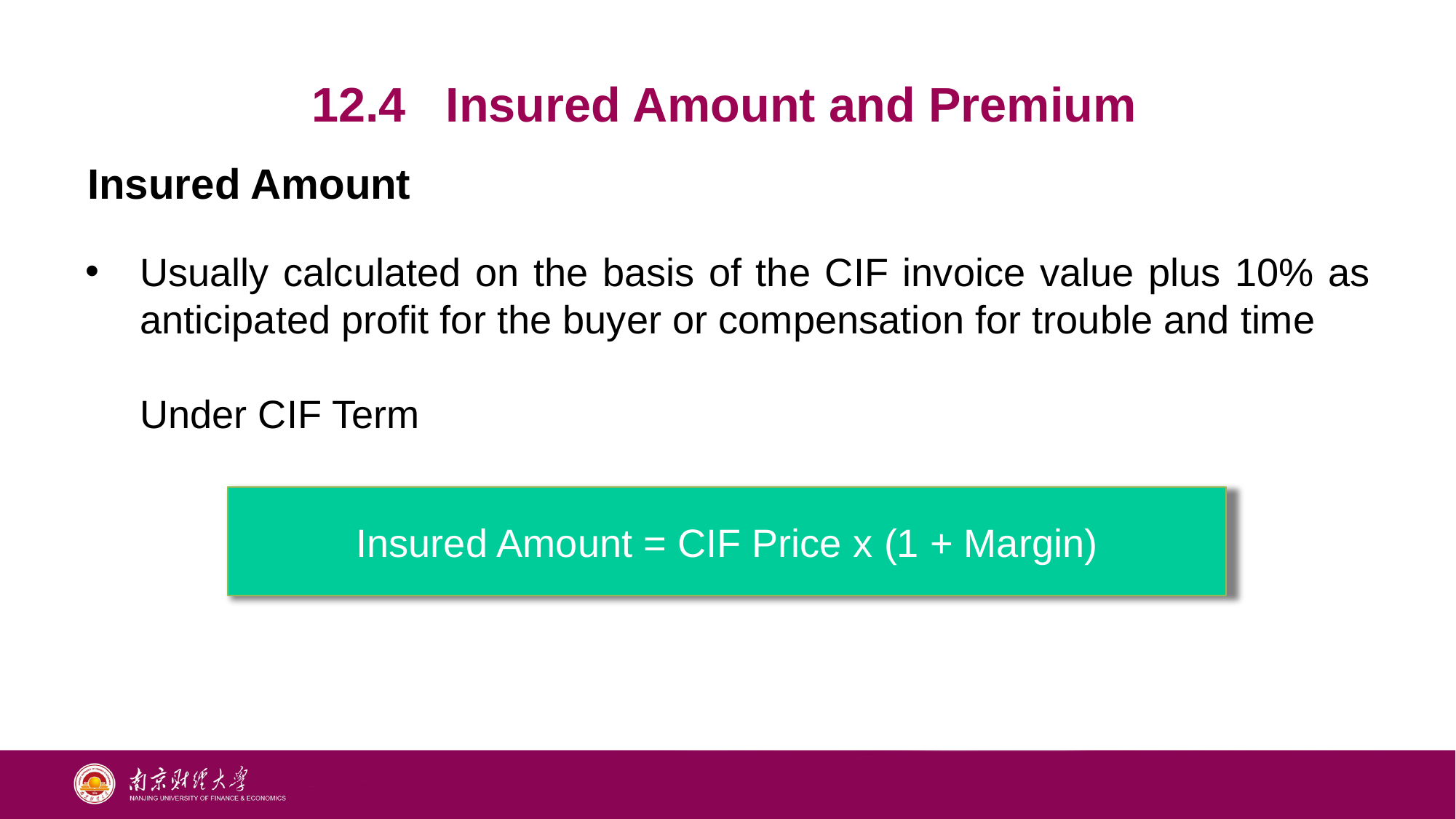

12.4   Insured Amount and Premium
Insured Amount
Usually calculated on the basis of the CIF invoice value plus 10% as anticipated profit for the buyer or compensation for trouble and time

     Under CIF Term
Insured Amount = CIF Price x (1 + Margin)
7